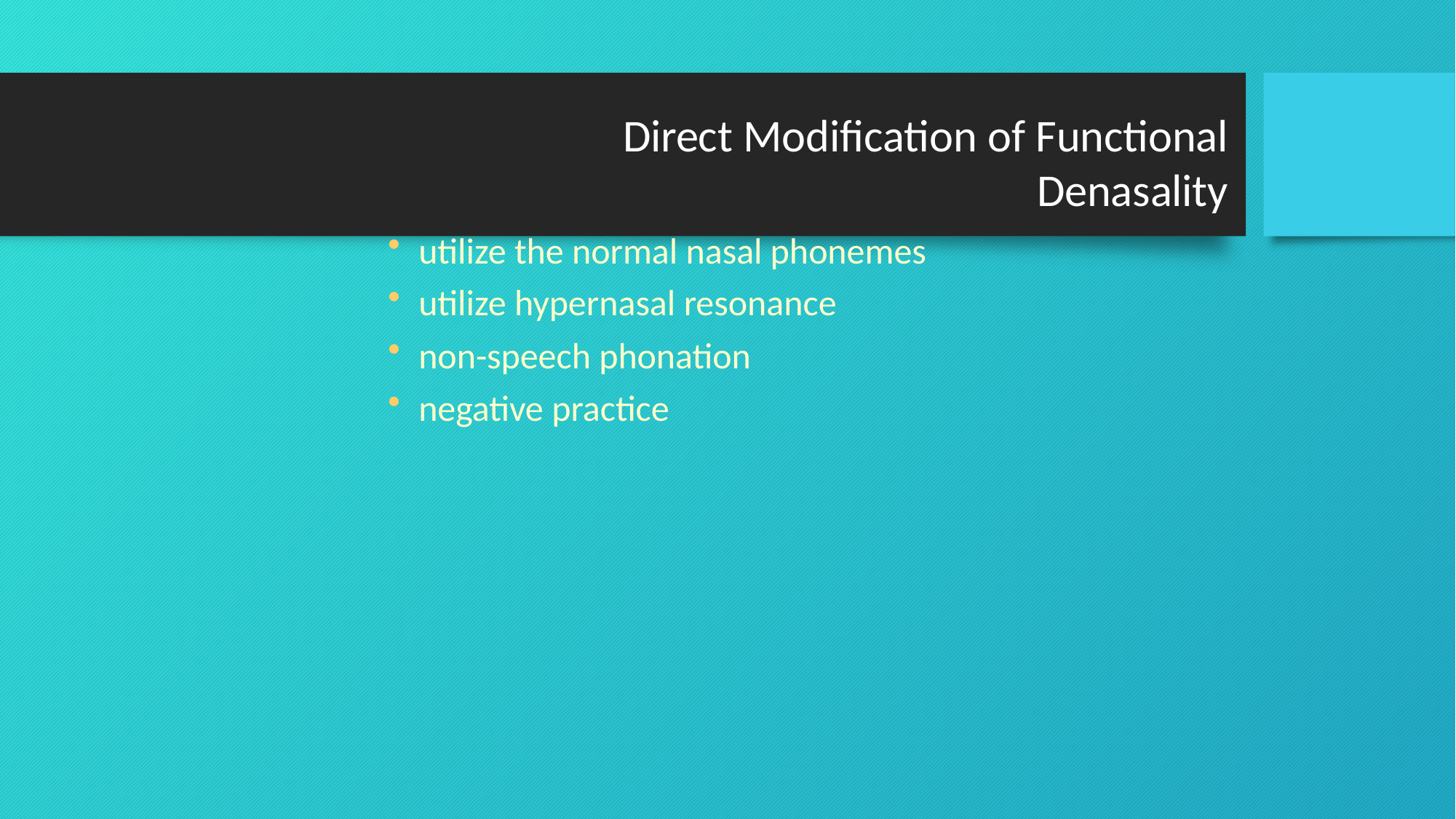

# Direct Modification of Functional
Denasality
utilize the normal nasal phonemes
utilize hypernasal resonance
non-speech phonation
negative practice